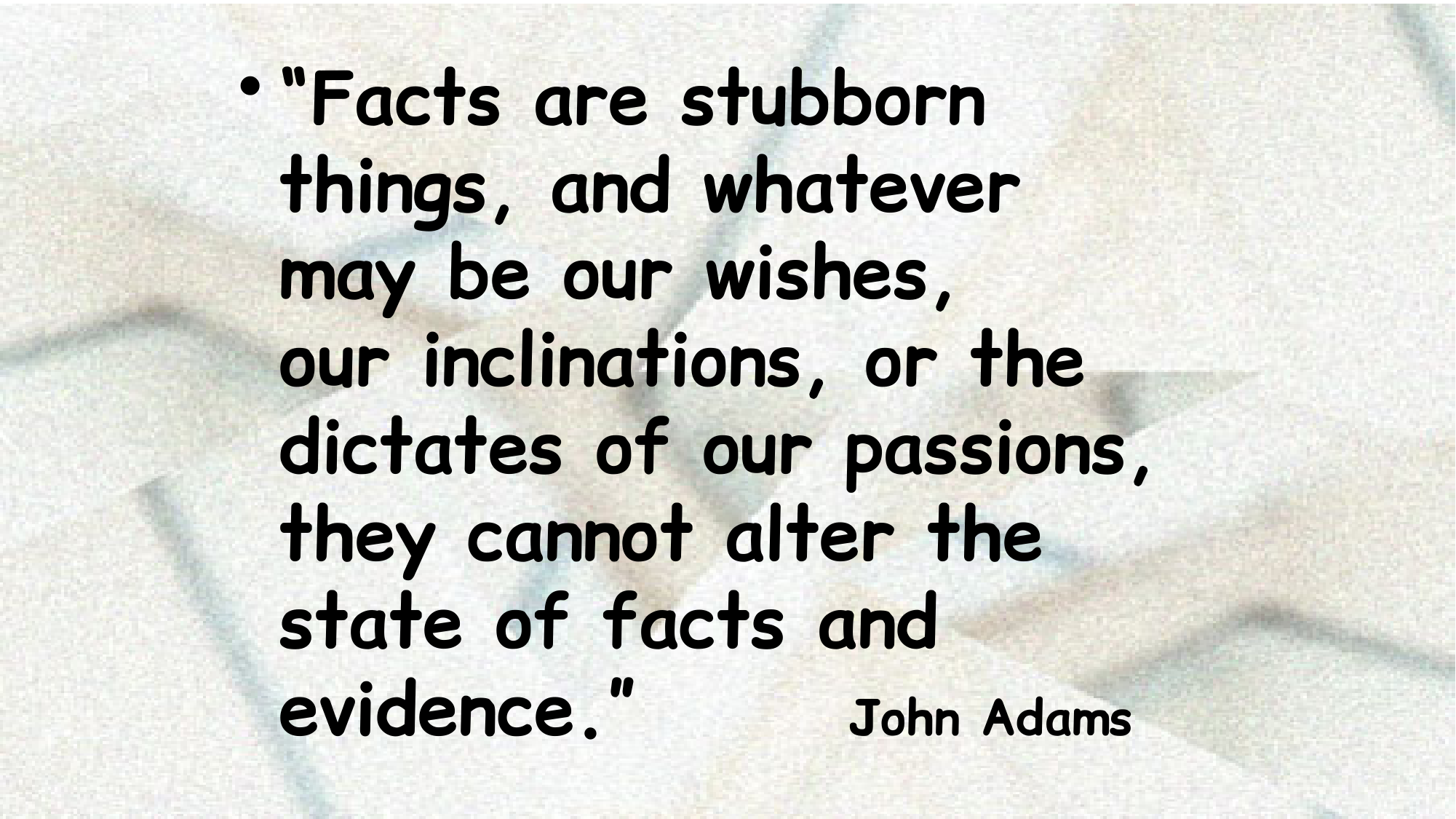

“Facts are stubborn things, and whatever   may be our wishes,      our inclinations, or the dictates of our passions,  they cannot alter the state of facts and evidence.”          John Adams